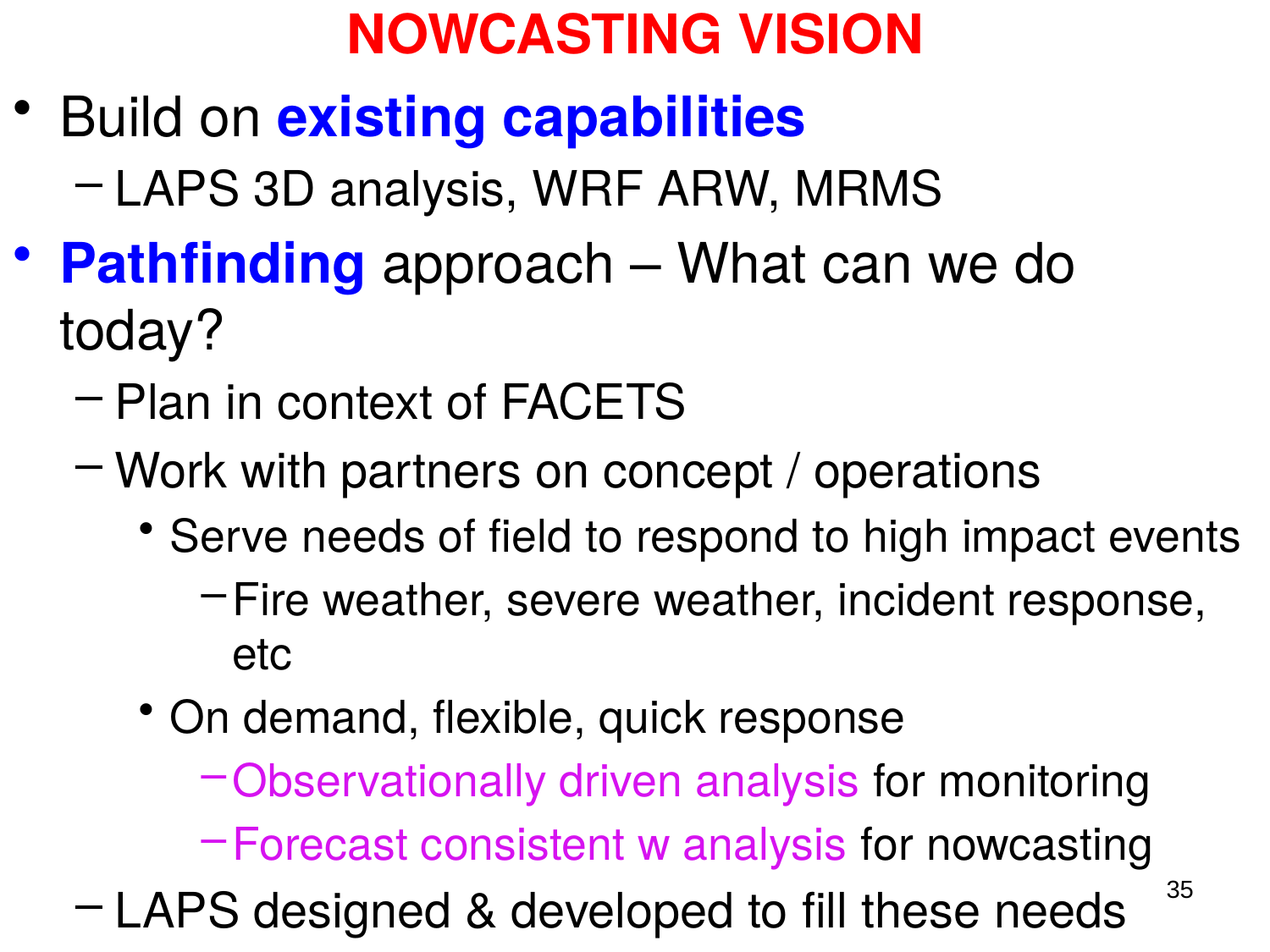

# NOWCASTING VISION
Build on existing capabilities
LAPS 3D analysis, WRF ARW, MRMS
Pathfinding approach – What can we do today?
Plan in context of FACETS
Work with partners on concept / operations
Serve needs of field to respond to high impact events
Fire weather, severe weather, incident response, etc
On demand, flexible, quick response
Observationally driven analysis for monitoring
Forecast consistent w analysis for nowcasting
LAPS designed & developed to fill these needs
35